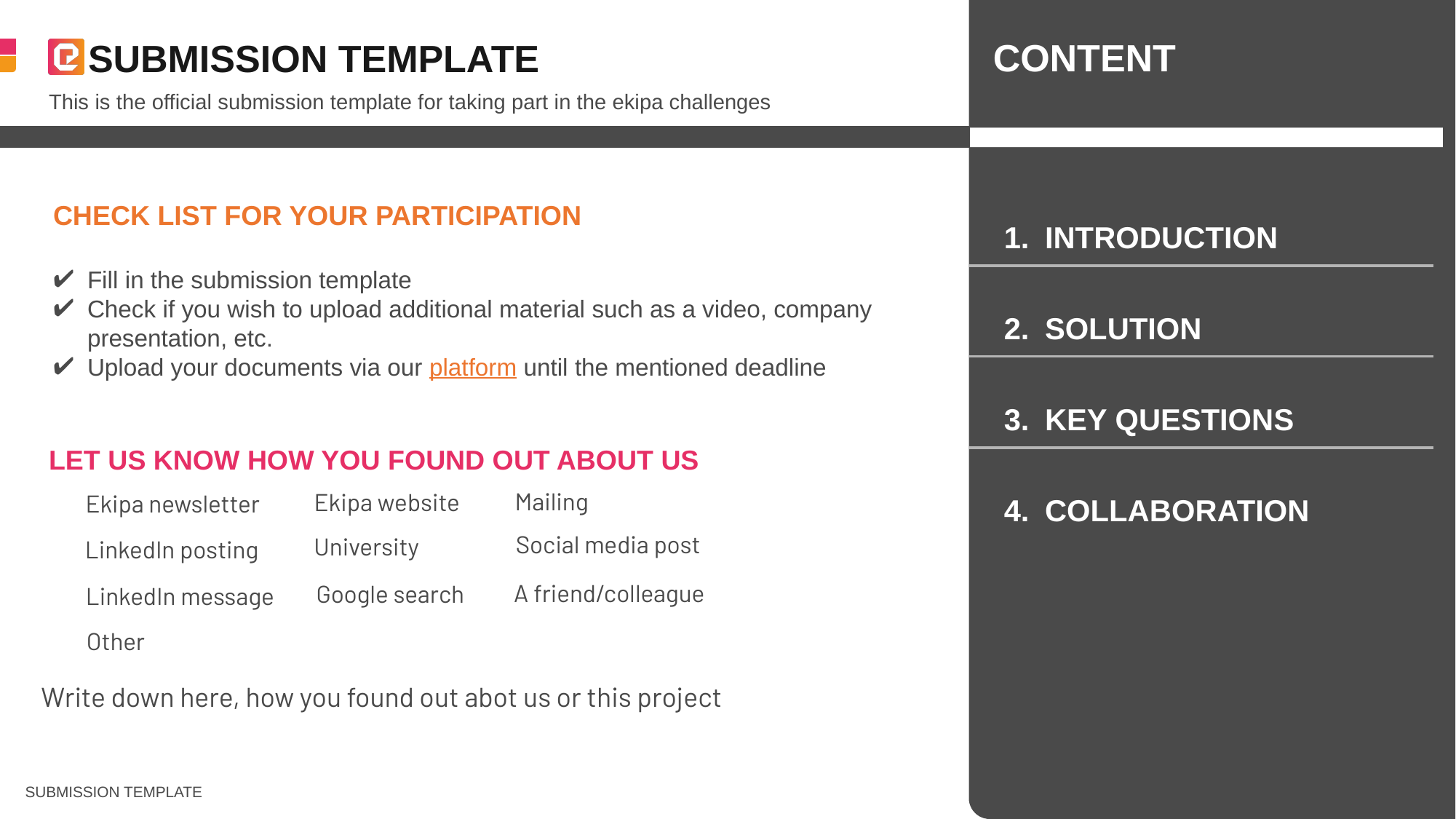

Write down here, how you found out abot us or this project